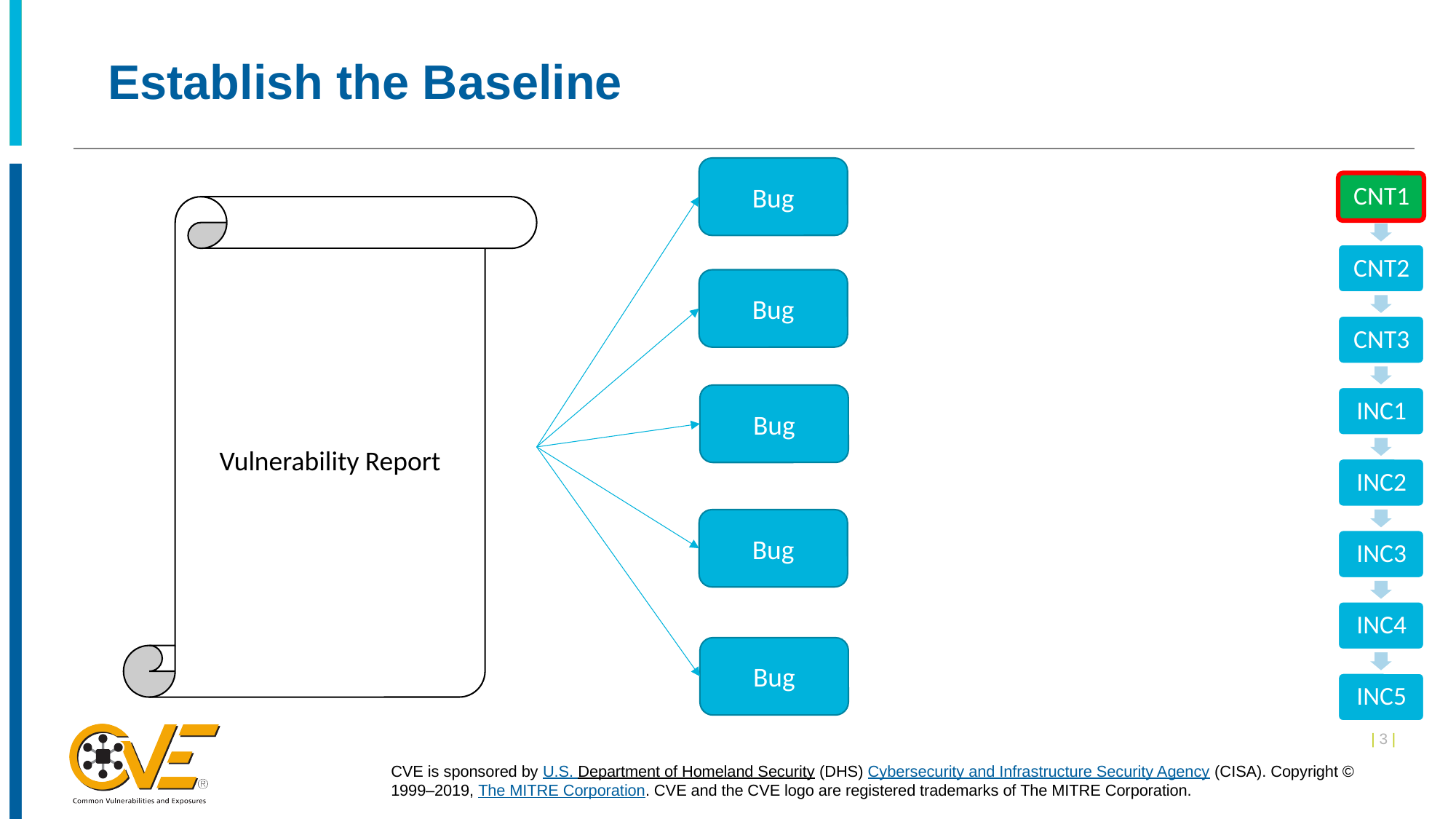

# Establish the Baseline
Bug
CNT1

CNT2

CNT3

INC1

INC2

INC3

INC4

INC5
Vulnerability Report
Bug
Bug
Bug
Bug
| 3 |